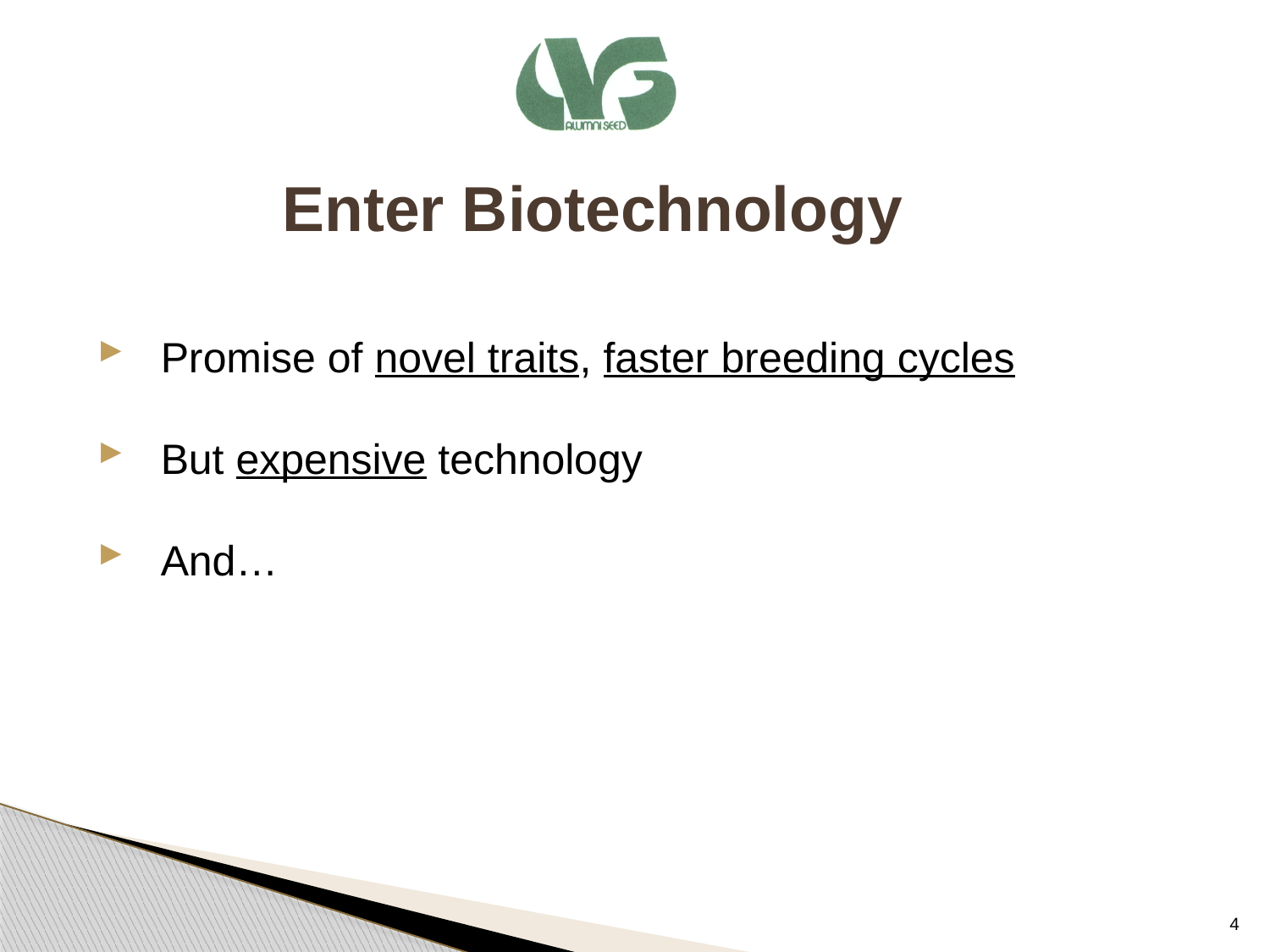

# Enter Biotechnology
Promise of novel traits, faster breeding cycles

But expensive technology

And…

4